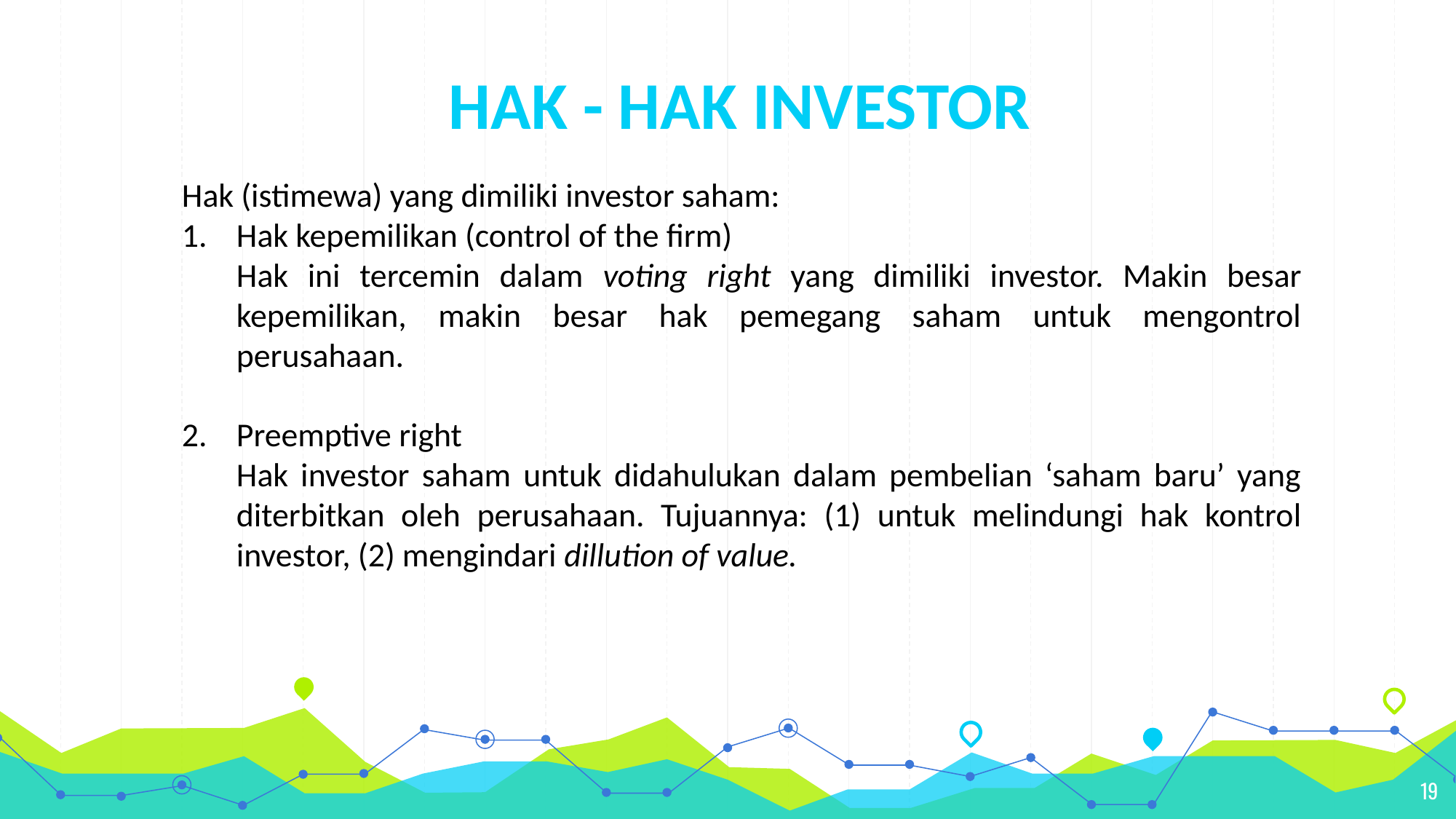

HAK - HAK INVESTOR
Hak (istimewa) yang dimiliki investor saham:
Hak kepemilikan (control of the firm)
Hak ini tercemin dalam voting right yang dimiliki investor. Makin besar kepemilikan, makin besar hak pemegang saham untuk mengontrol perusahaan.

Preemptive right
Hak investor saham untuk didahulukan dalam pembelian ‘saham baru’ yang diterbitkan oleh perusahaan. Tujuannya: (1) untuk melindungi hak kontrol investor, (2) mengindari dillution of value.
19